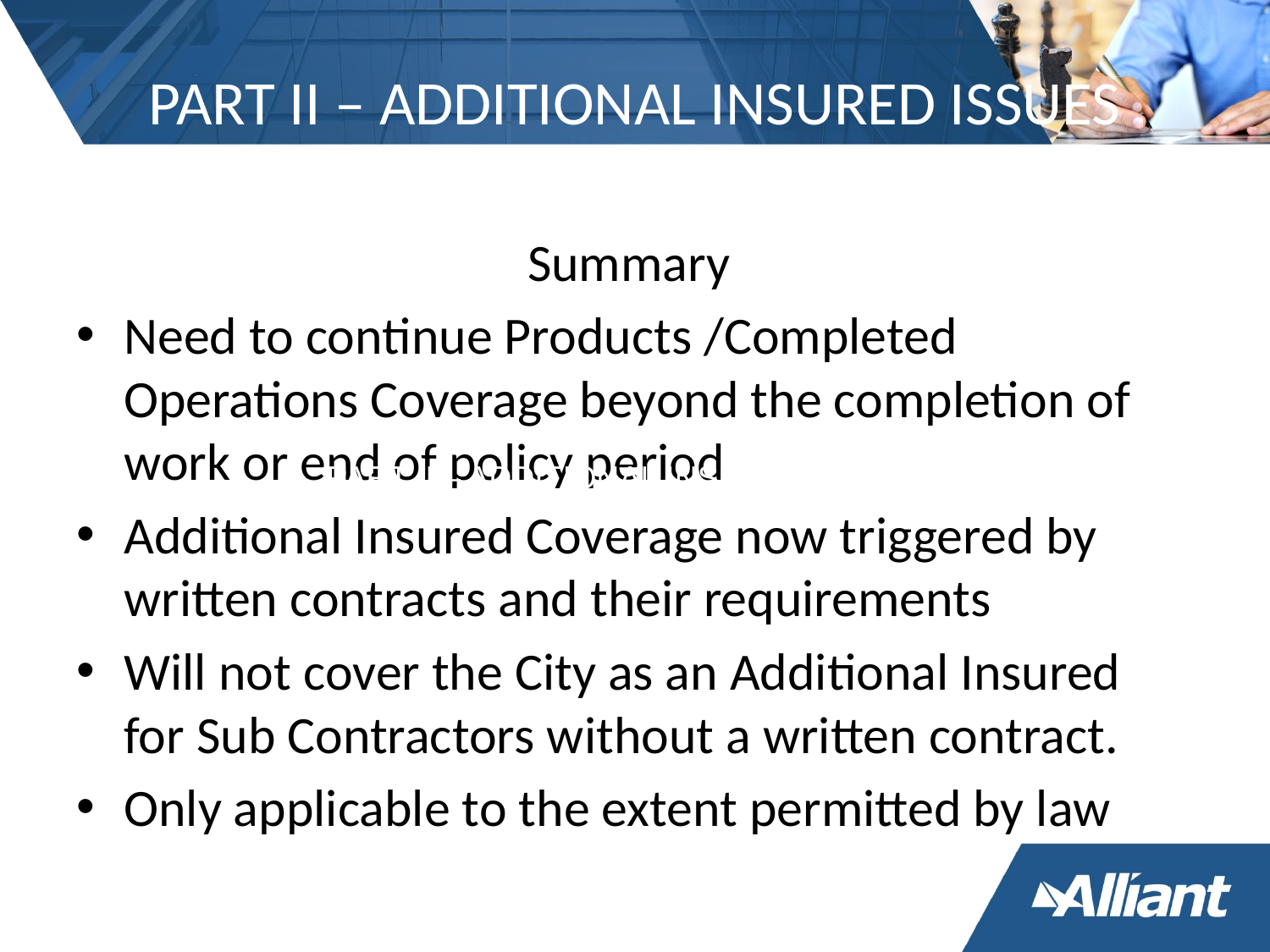

# PART II – ADDITIONAL INSURED ISSUES s
Summary
Need to continue Products /Completed Operations Coverage beyond the completion of work or end of policy period
Additional Insured Coverage now triggered by written contracts and their requirements
Will not cover the City as an Additional Insured for Sub Contractors without a written contract.
Only applicable to the extent permitted by law

PART II – ADDITIONAL INSURED ISSUES